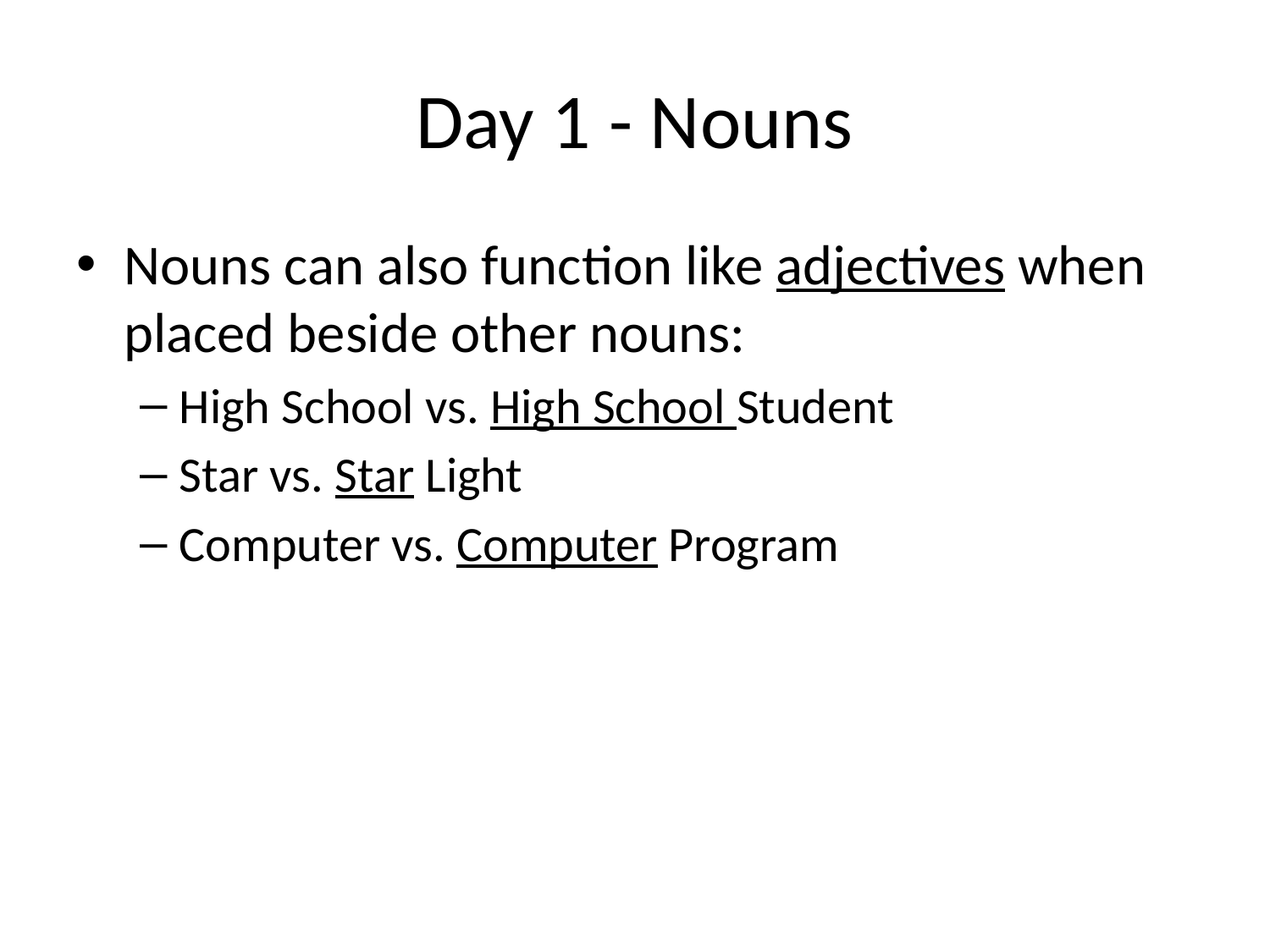

# Day 1 - Nouns
Nouns can also function like adjectives when placed beside other nouns:
High School vs. High School Student
Star vs. Star Light
Computer vs. Computer Program